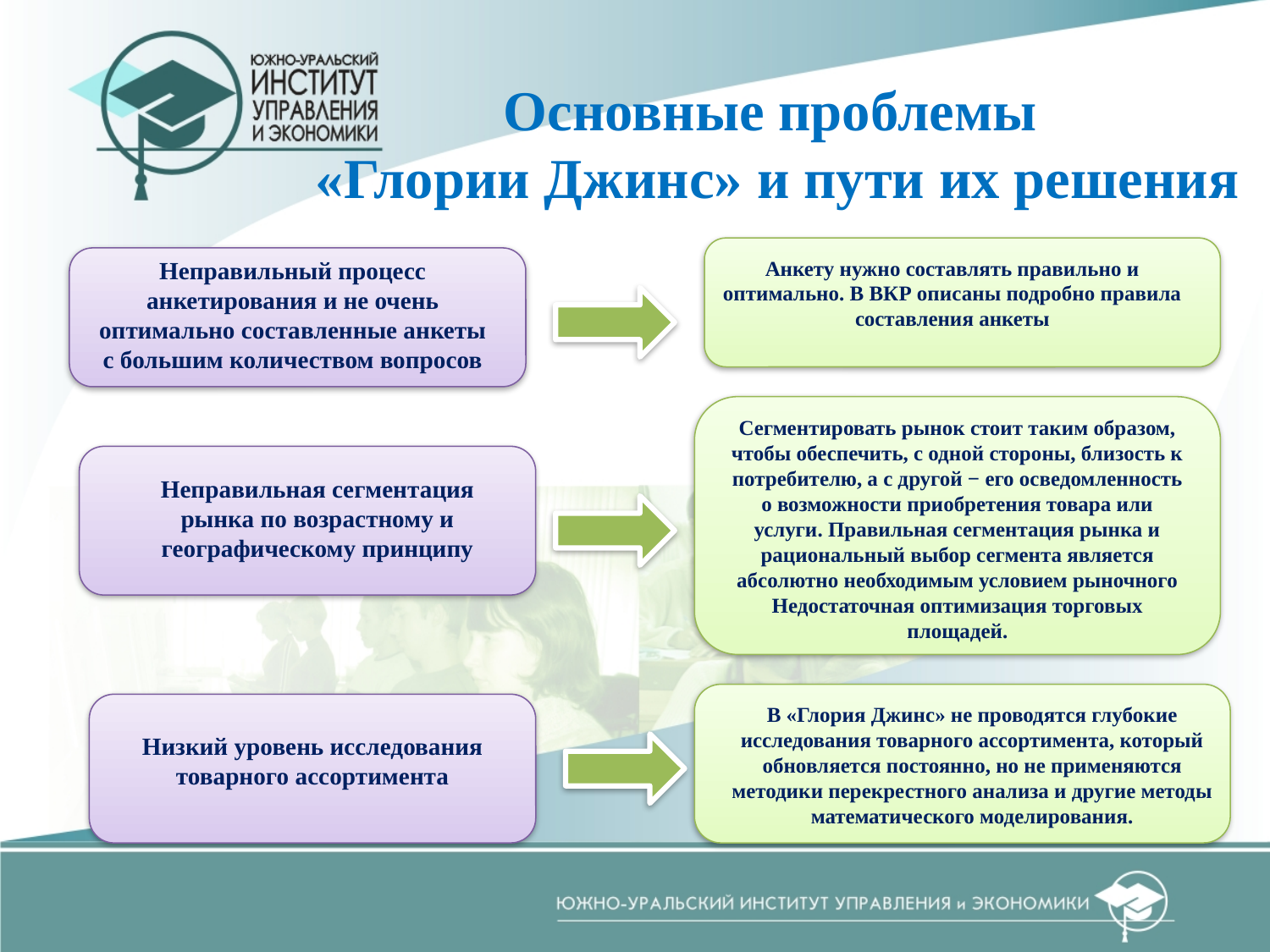

# Основные проблемы «Глории Джинс» и пути их решения

Неправильный процесс анкетирования и не очень оптимально составленные анкеты с большим количеством вопросов
Анкету нужно составлять правильно и оптимально. В ВКР описаны подробно правила составления анкеты

Сегментировать рынок стоит таким образом, чтобы обеспечить, с одной стороны, близость к потребителю, а с другой − его осведомленность о возможности приобретения товара или услуги. Правильная сегментация рынка и рациональный выбор сегмента является абсолютно необходимым условием рыночного Недостаточная оптимизация торговых площадей.

Неправильная сегментация рынка по возрастному и географическому принципу

В «Глория Джинс» не проводятся глубокие исследования товарного ассортимента, который обновляется постоянно, но не применяются методики перекрестного анализа и другие методы математического моделирования.
Низкий уровень исследования товарного ассортимента